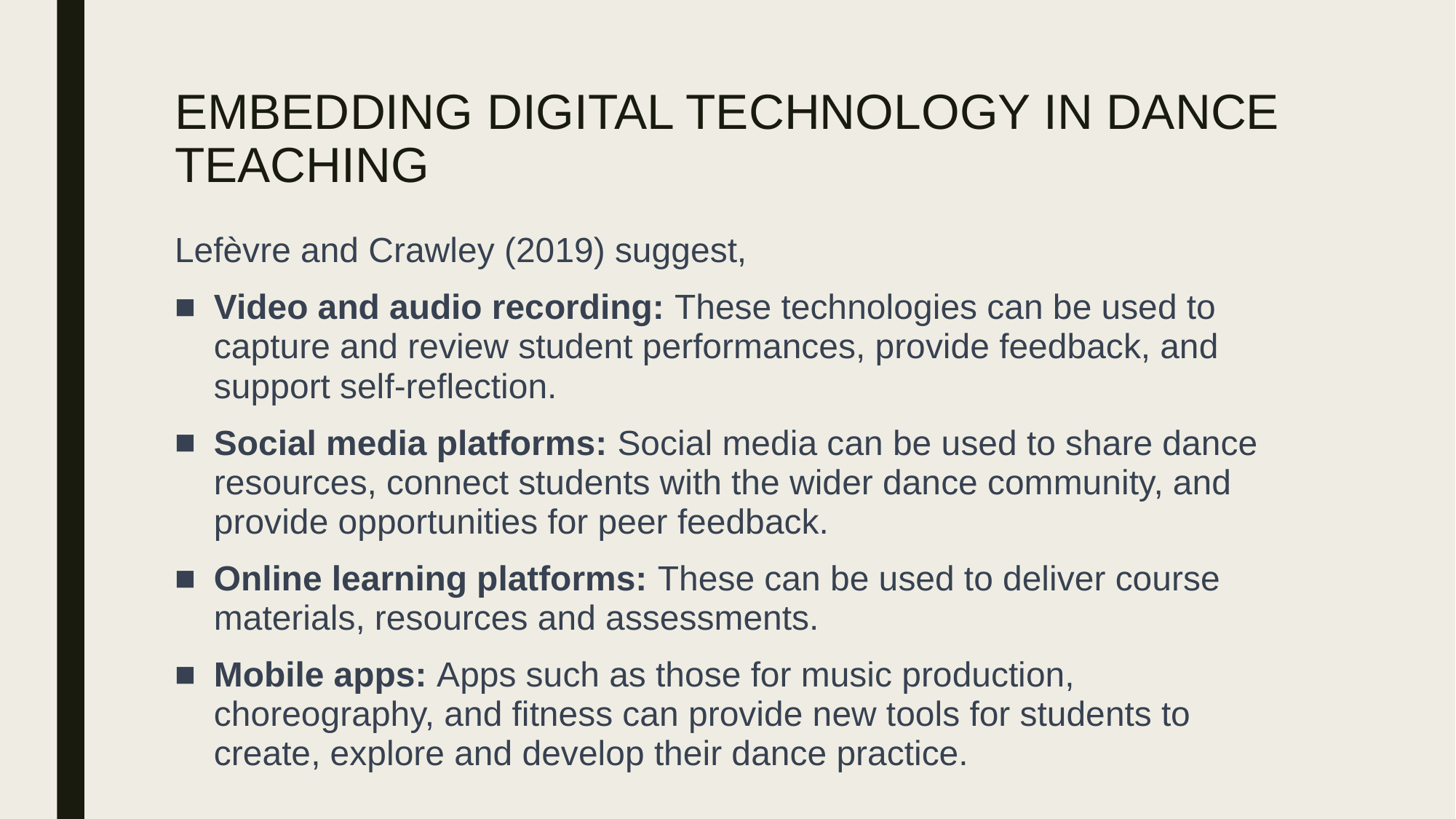

# EMBEDDING DIGITAL TECHNOLOGY IN DANCE TEACHING
Lefèvre and Crawley (2019) suggest,
Video and audio recording: These technologies can be used to capture and review student performances, provide feedback, and support self-reflection.
Social media platforms: Social media can be used to share dance resources, connect students with the wider dance community, and provide opportunities for peer feedback.
Online learning platforms: These can be used to deliver course materials, resources and assessments.
Mobile apps: Apps such as those for music production, choreography, and fitness can provide new tools for students to create, explore and develop their dance practice.